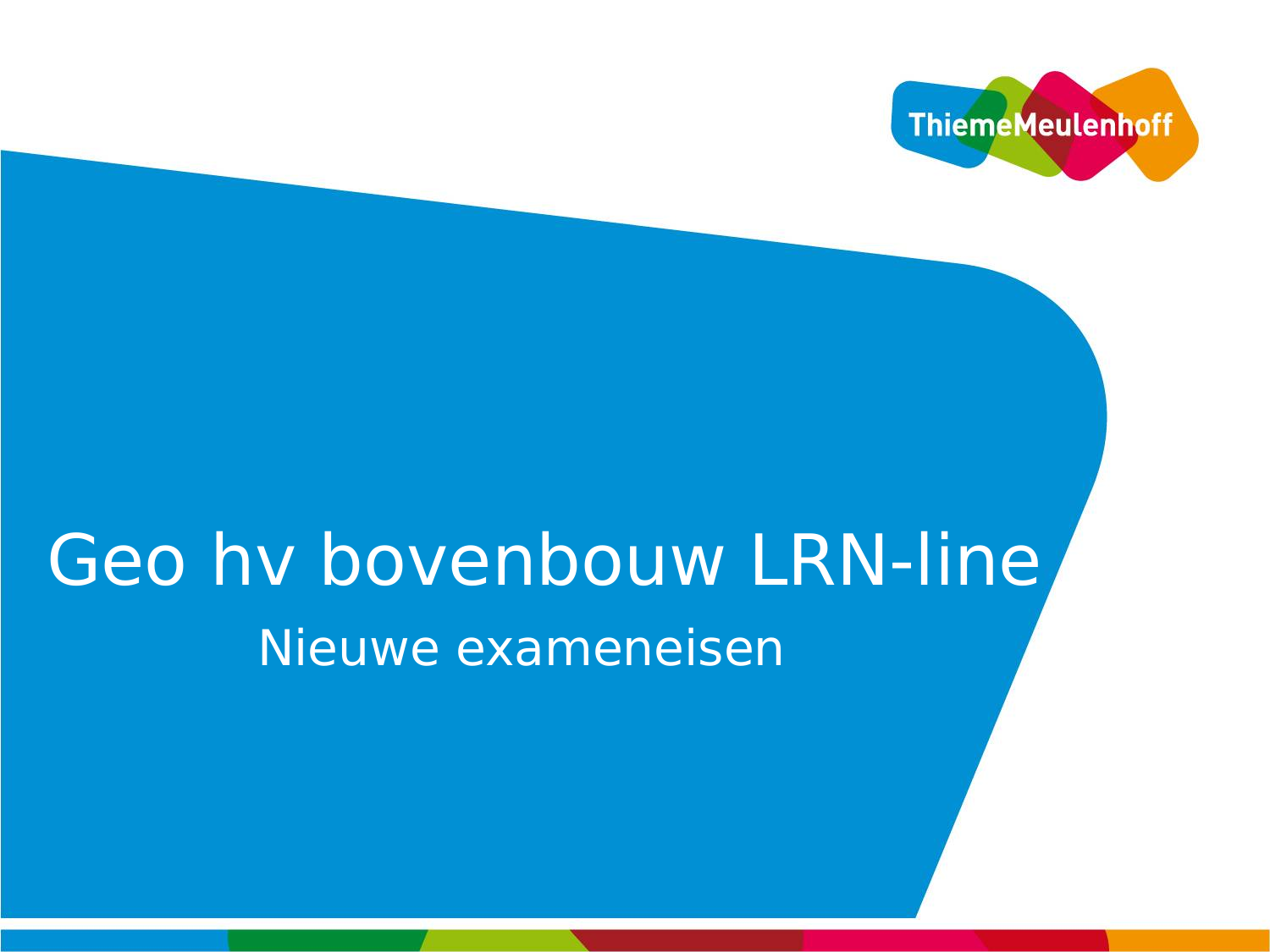

# Geo hv bovenbouw LRN-line
Nieuwe exameneisen